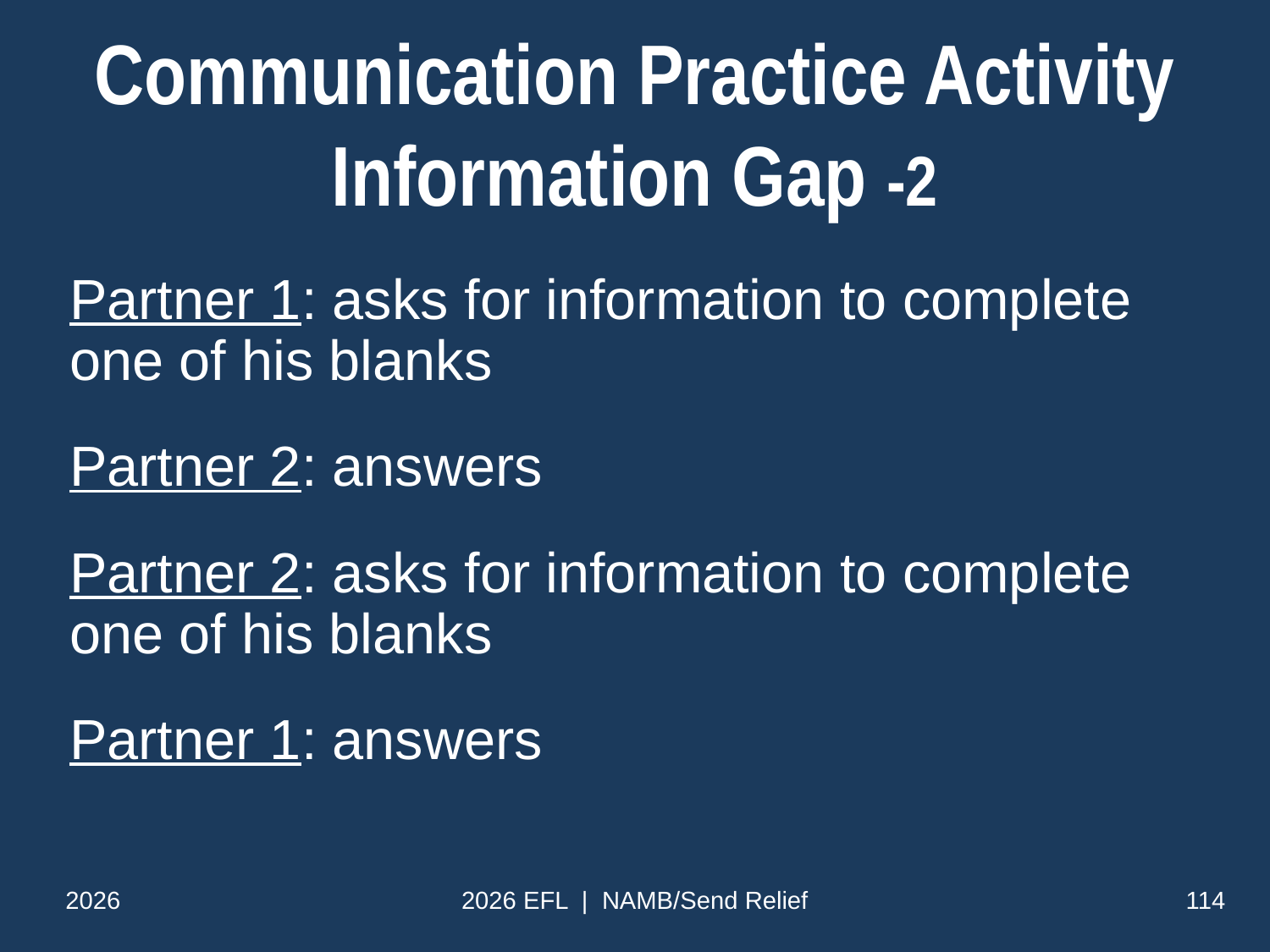

# Communication Practice Activity Information Gap -2
Partner 1: asks for information to complete one of his blanks
Partner 2: answers
Partner 2: asks for information to complete one of his blanks
Partner 1: answers

2026
2026 EFL  |  NAMB/Send Relief
114